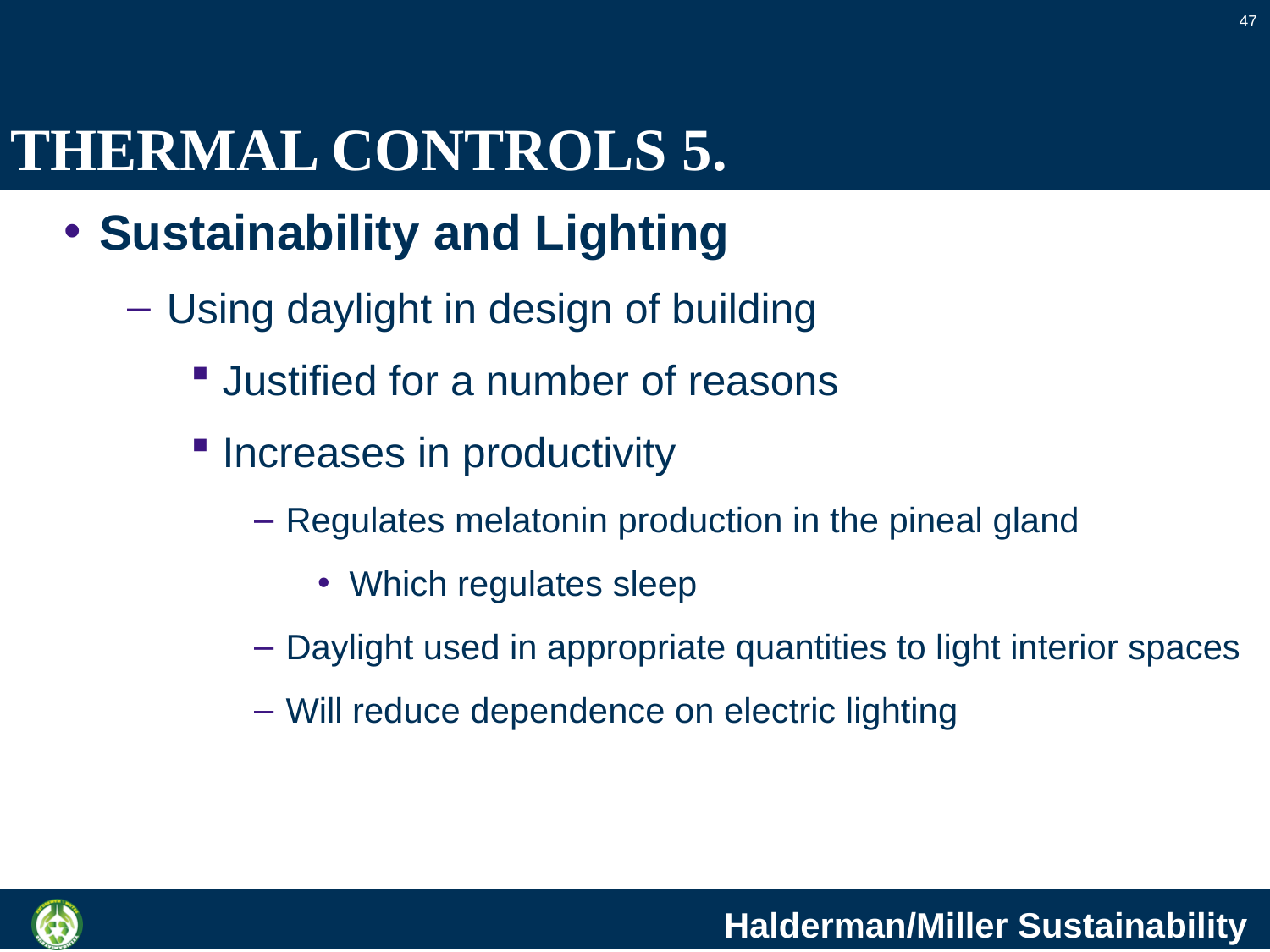

47
# THERMAL CONTROLS 5.
Sustainability and Lighting
Using daylight in design of building
Justified for a number of reasons
Increases in productivity
Regulates melatonin production in the pineal gland
Which regulates sleep
Daylight used in appropriate quantities to light interior spaces
Will reduce dependence on electric lighting